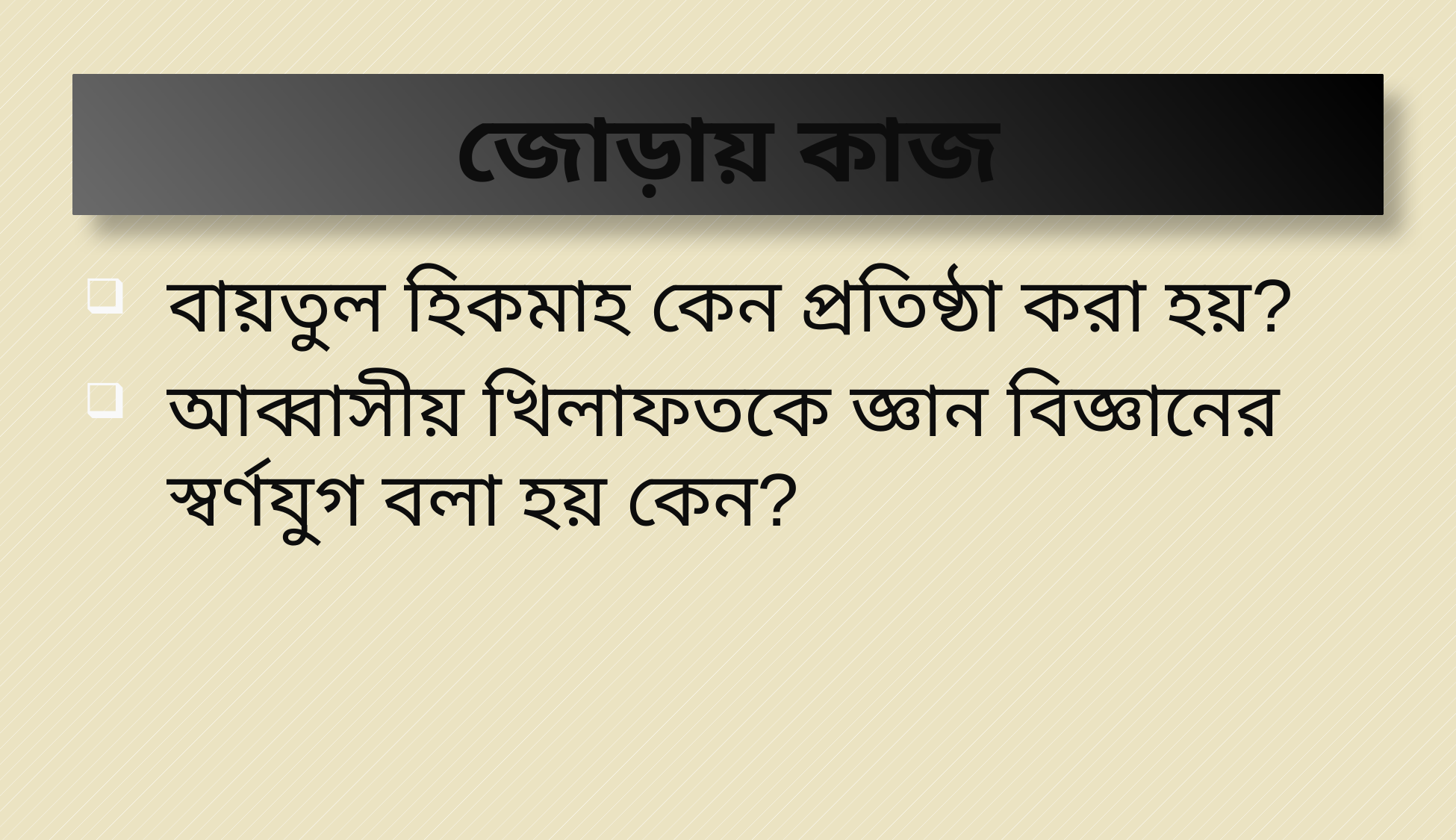

# জোড়ায় কাজ
বায়তুল হিকমাহ কেন প্রতিষ্ঠা করা হয়?
আব্বাসীয় খিলাফতকে জ্ঞান বিজ্ঞানের স্বর্ণযুগ বলা হয় কেন?